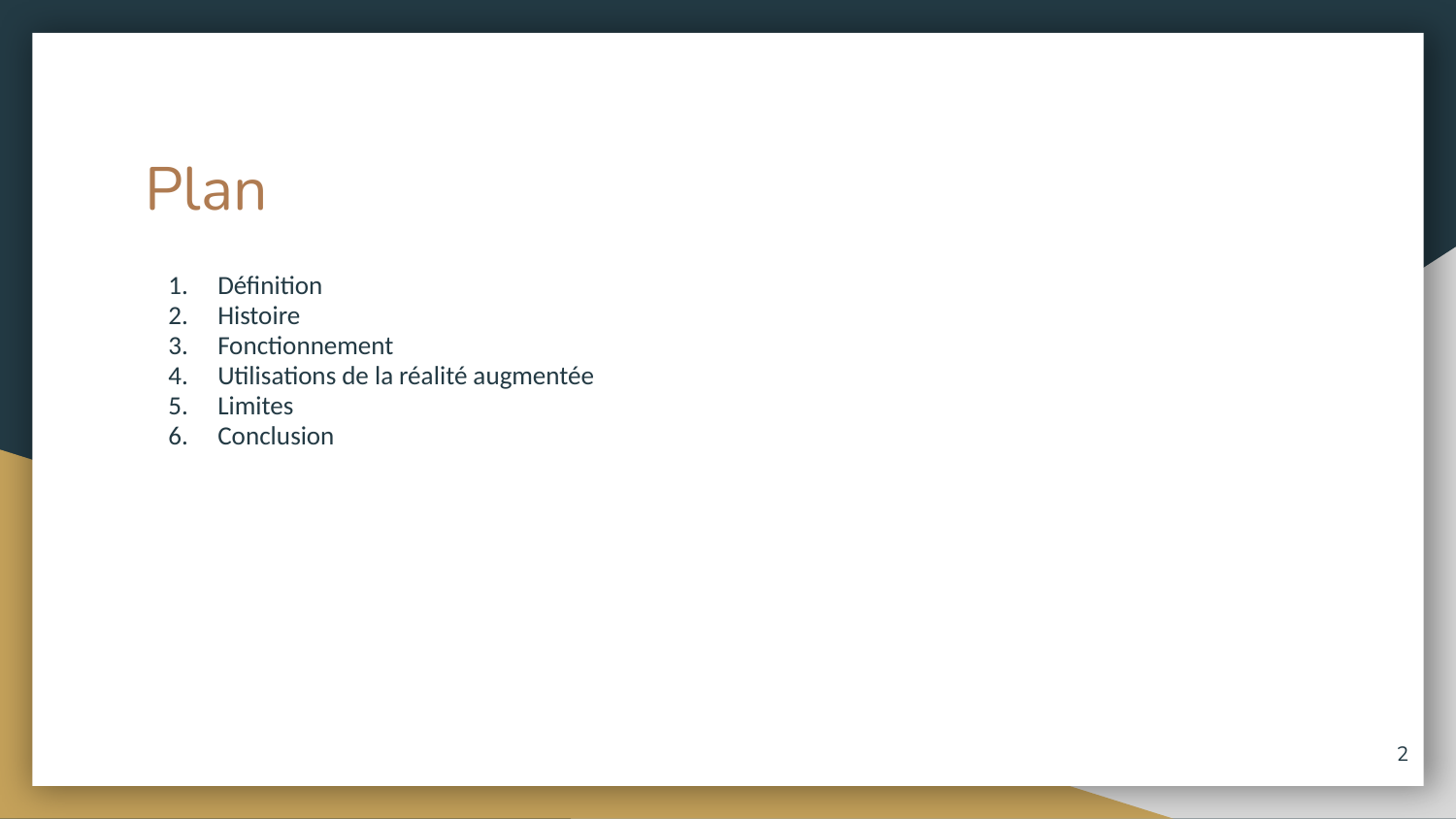

# Plan
Définition
Histoire
Fonctionnement
Utilisations de la réalité augmentée
Limites
Conclusion
2